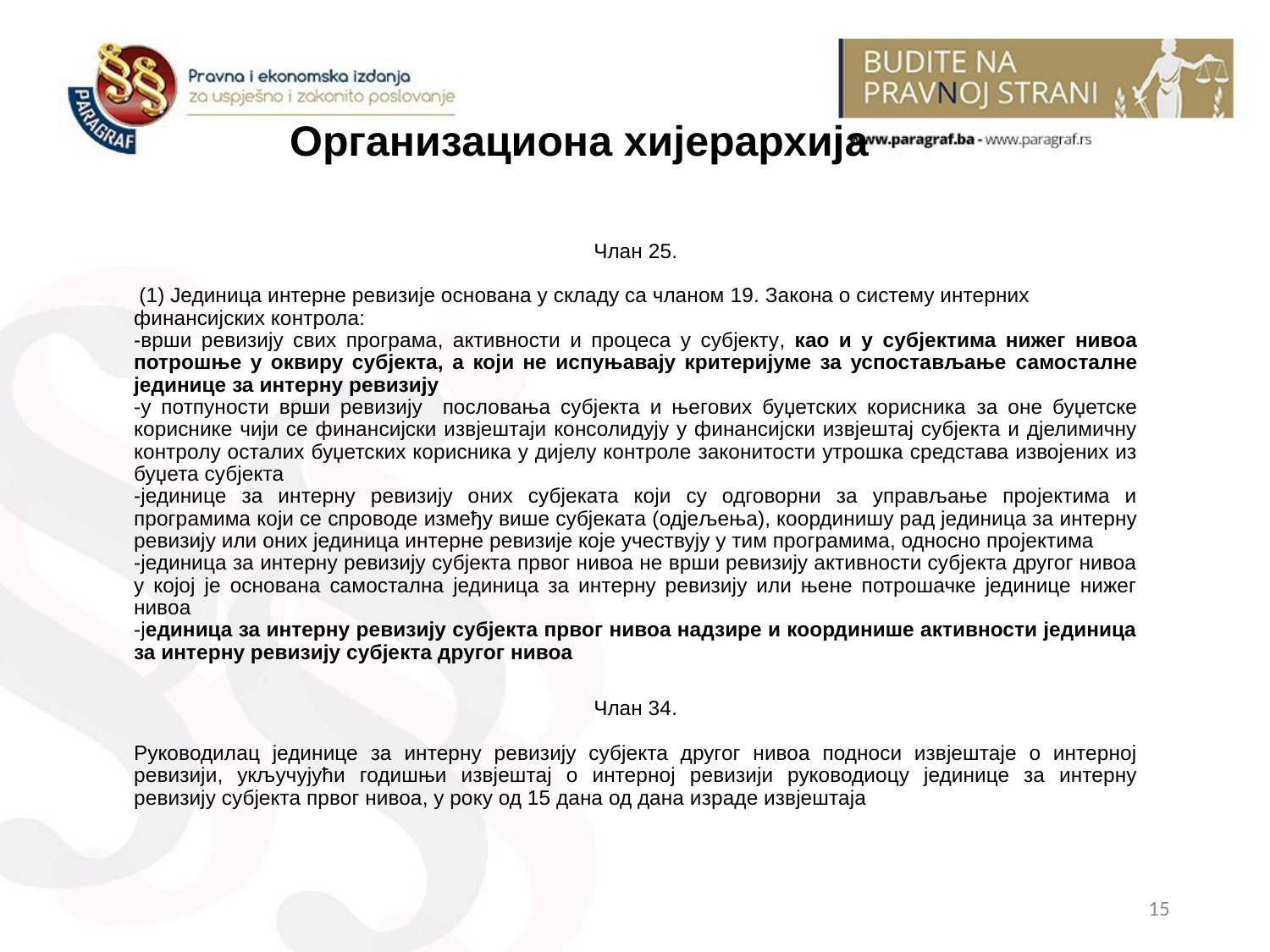

# Организациона хијерархија

Члан 25.

 (1) Јединица интерне ревизије основана у складу са чланом 19. Закона о систему интерних финансијских контрола:
-врши ревизију свих програма, активности и процеса у субјекту, као и у субјектима нижег нивоа потрошње у оквиру субјекта, а који не испуњавају критеријуме за успостављање самосталне јединице за интерну ревизију
-у потпуности врши ревизију  пословања субјекта и његових буџетских корисника за оне буџетске кориснике чији се финансијски извјештаји консолидују у финансијски извјештај субјекта и дјелимичну контролу осталих буџетских корисника у дијелу контроле законитости утрошка средстава извојених из буџета субјекта
-јединице за интерну ревизију оних субјеката који су одговорни за управљање пројектима и програмима који се спроводе између више субјеката (одјељења), координишу рад јединица за интерну ревизију или оних јединица интерне ревизије које учествују у тим програмима, односно пројектима
-јединица за интерну ревизију субјекта првог нивоа не врши ревизију активности субјекта другог нивоа у којој је основана самостална јединица за интерну ревизију или њене потрошачке јединице нижег нивоа
-јединица за интерну ревизију субјекта првог нивоа надзире и координише активности јединица за интерну ревизију субјекта другог нивоа

Члан 34.

Руководилац јединице за интерну ревизију субјекта другог нивоа подноси извјештаје о интерној ревизији, укључујући годишњи извјештај о интерној ревизији руководиоцу јединице за интерну ревизију субјекта првог нивоа, у року од 15 дана од дана израде извјештаја

15